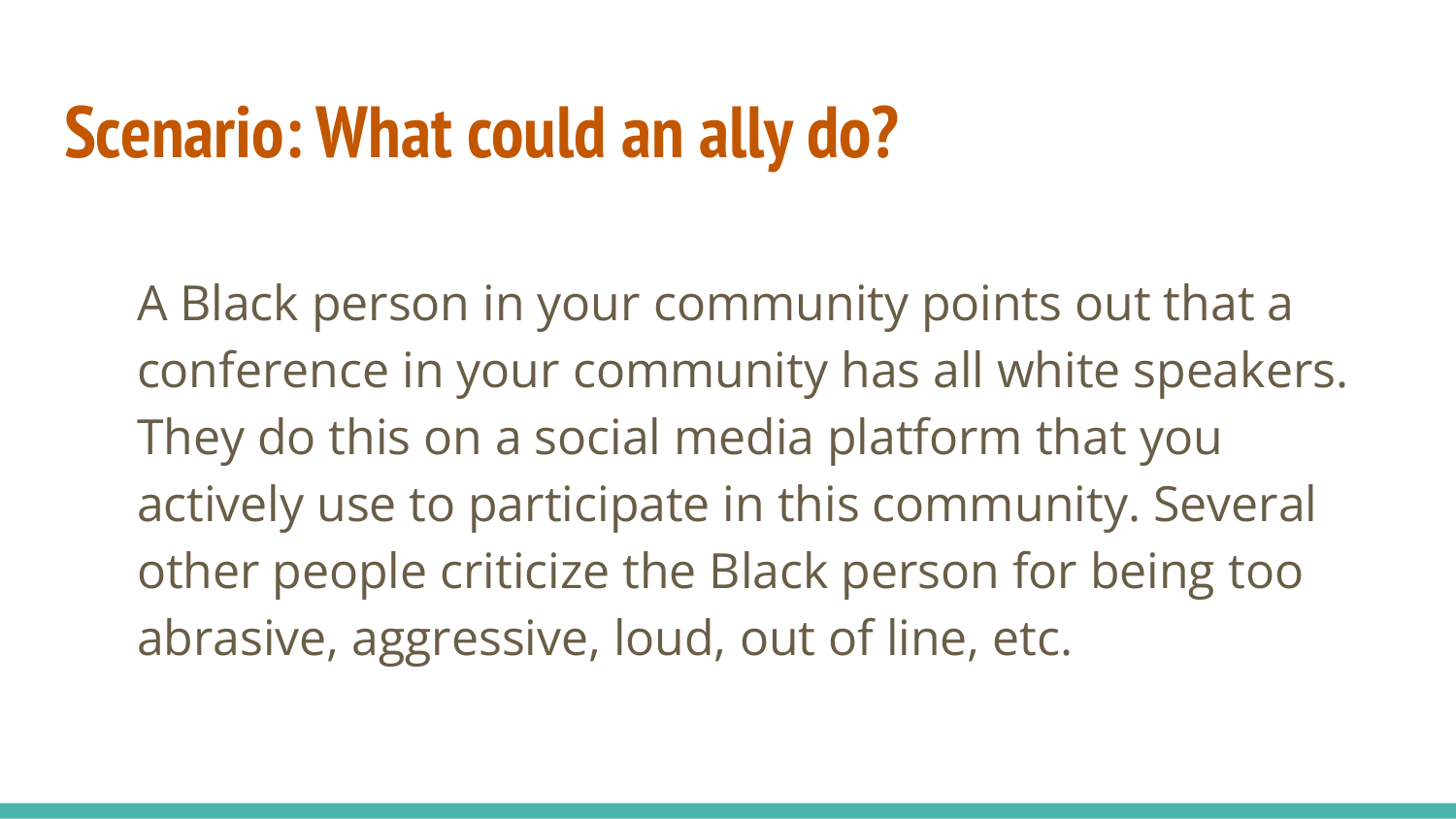

# Scenario: What could an ally do?
A Black person in your community points out that a conference in your community has all white speakers. They do this on a social media platform that you actively use to participate in this community. Several other people criticize the Black person for being too abrasive, aggressive, loud, out of line, etc.